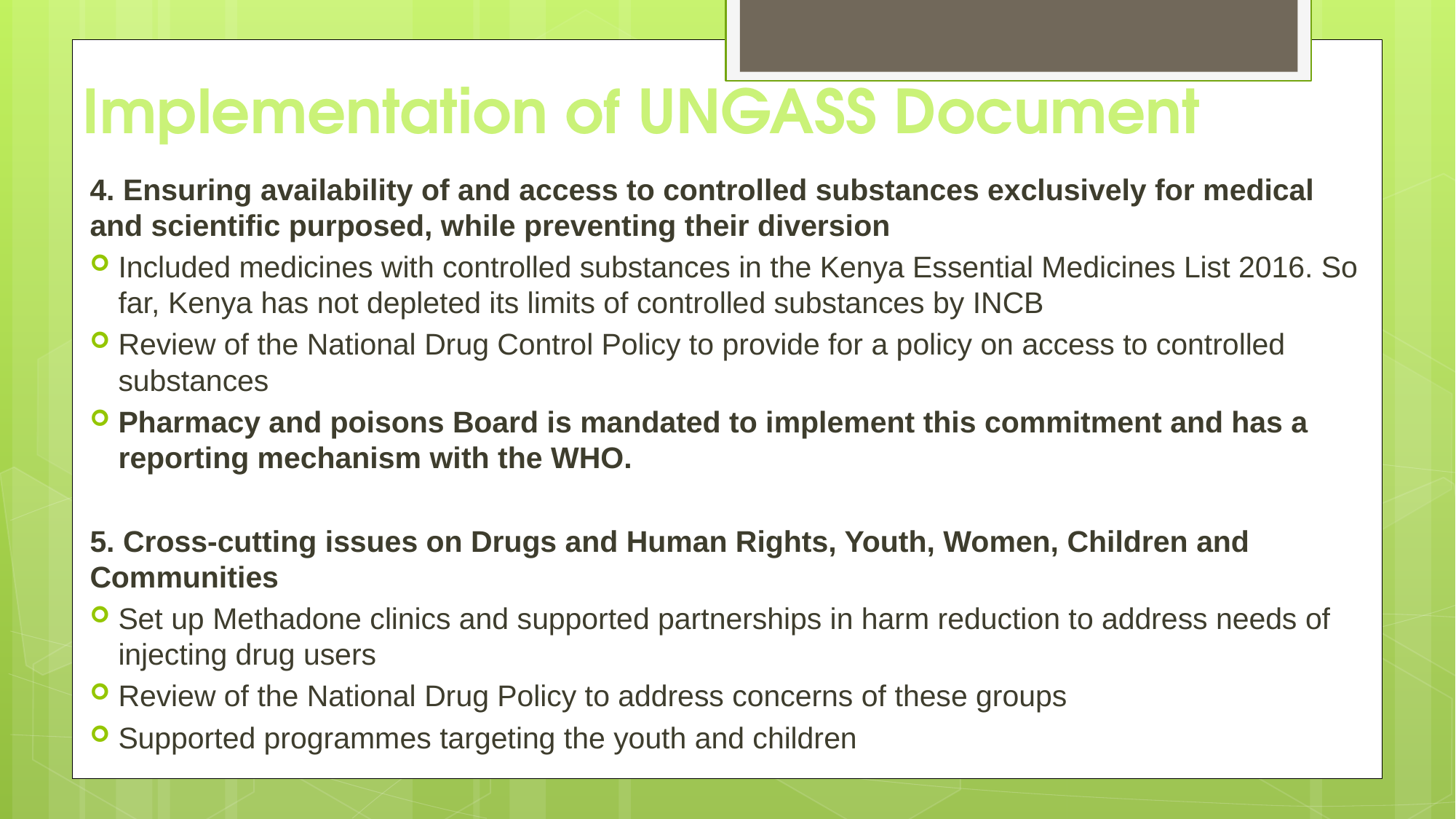

# Implementation of UNGASS Document
4. Ensuring availability of and access to controlled substances exclusively for medical and scientific purposed, while preventing their diversion
Included medicines with controlled substances in the Kenya Essential Medicines List 2016. So far, Kenya has not depleted its limits of controlled substances by INCB
Review of the National Drug Control Policy to provide for a policy on access to controlled substances
Pharmacy and poisons Board is mandated to implement this commitment and has a reporting mechanism with the WHO.

5. Cross-cutting issues on Drugs and Human Rights, Youth, Women, Children and Communities
Set up Methadone clinics and supported partnerships in harm reduction to address needs of injecting drug users
Review of the National Drug Policy to address concerns of these groups
Supported programmes targeting the youth and children